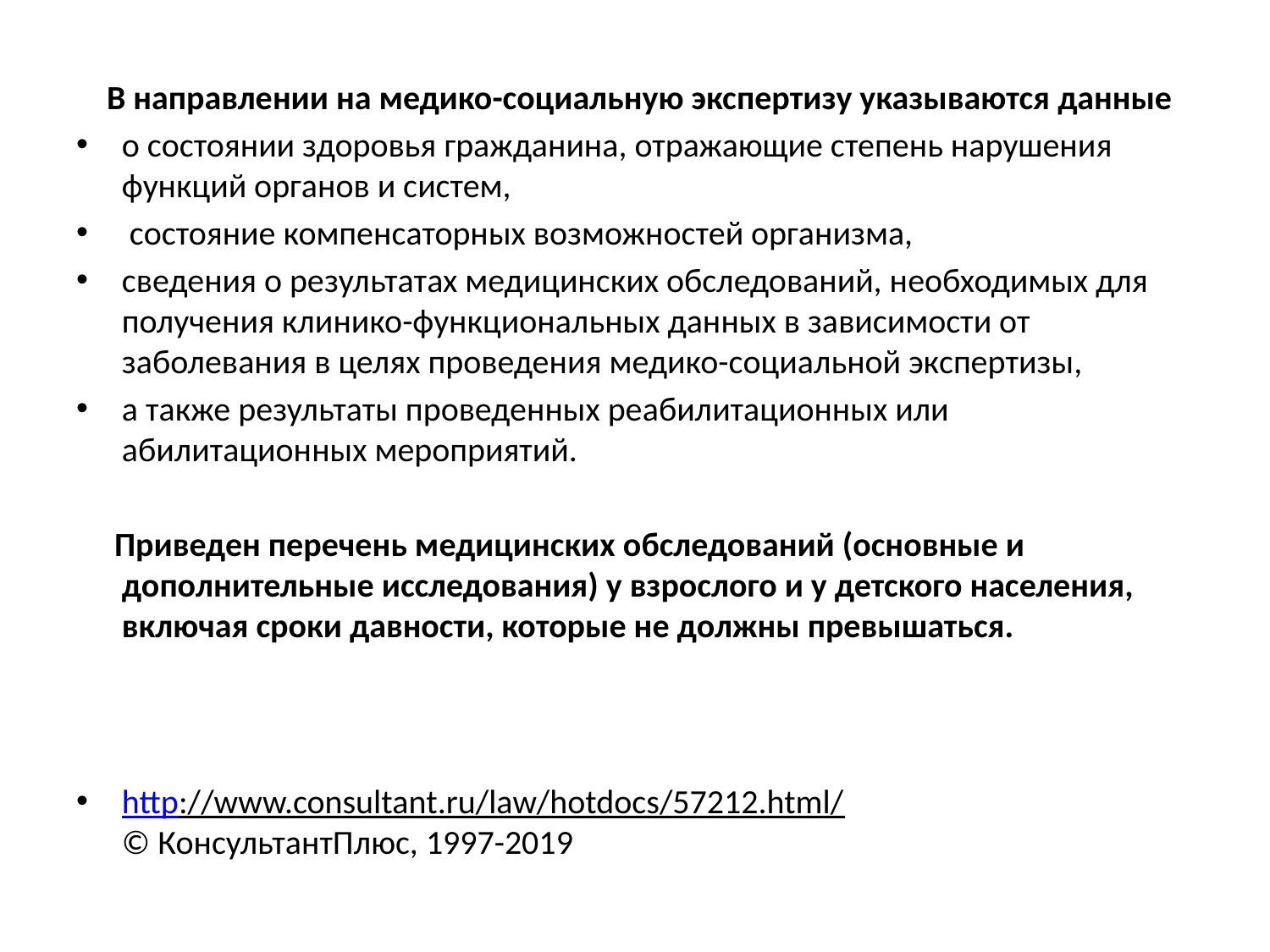

В направлении на медико-социальную экспертизу указываются данные
о состоянии здоровья гражданина, отражающие степень нарушения функций органов и систем,
 состояние компенсаторных возможностей организма,
сведения о результатах медицинских обследований, необходимых для получения клинико-функциональных данных в зависимости от заболевания в целях проведения медико-социальной экспертизы,
а также результаты проведенных реабилитационных или абилитационных мероприятий.

     Приведен перечень медицинских обследований (основные и дополнительные исследования) у взрослого и у детского населения, включая сроки давности, которые не должны превышаться.

http://www.consultant.ru/law/hotdocs/57212.html/
© КонсультантПлюс, 1997-2019